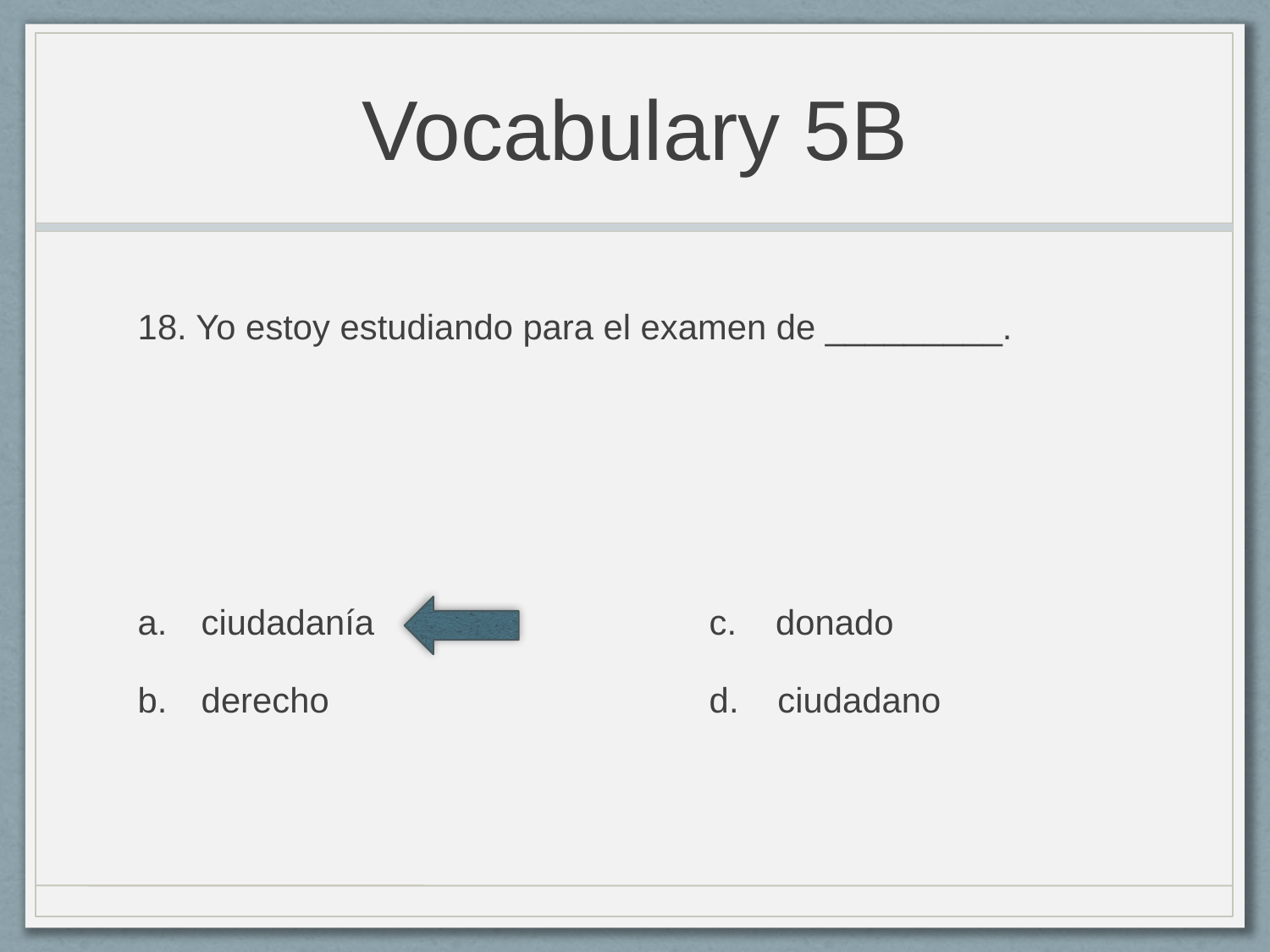

# Vocabulary 5B
18. Yo estoy estudiando para el examen de _________.
ciudadanía			c.    donado
derecho			d.    ciudadano